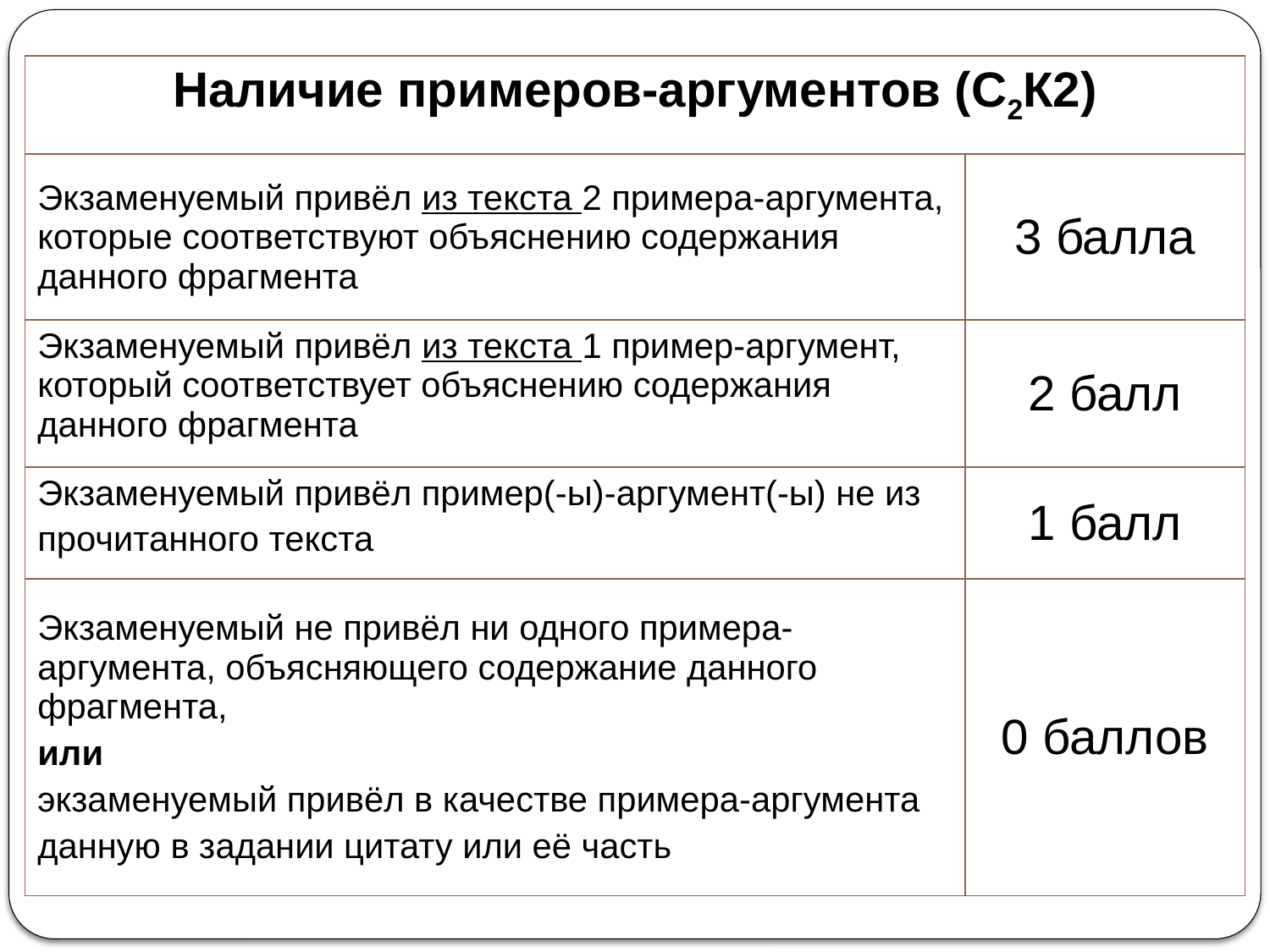

| Наличие примеров-аргументов (С2К2) |  |
| --- | --- |
| Экзаменуемый привёл из текста 2 примера-аргумента, которые соответствуют объяснению содержания данного фрагмента | 3 балла |
| Экзаменуемый привёл из текста 1 пример-аргумент, который соответствует объяснению содержания данного фрагмента | 2 балл |
| Экзаменуемый привёл пример(-ы)-аргумент(-ы) не из прочитанного текста | 1 балл |
| Экзаменуемый не привёл ни одного примера-аргумента, объясняющего содержание данного фрагмента, или экзаменуемый привёл в качестве примера-аргумента данную в задании цитату или её часть | 0 баллов |